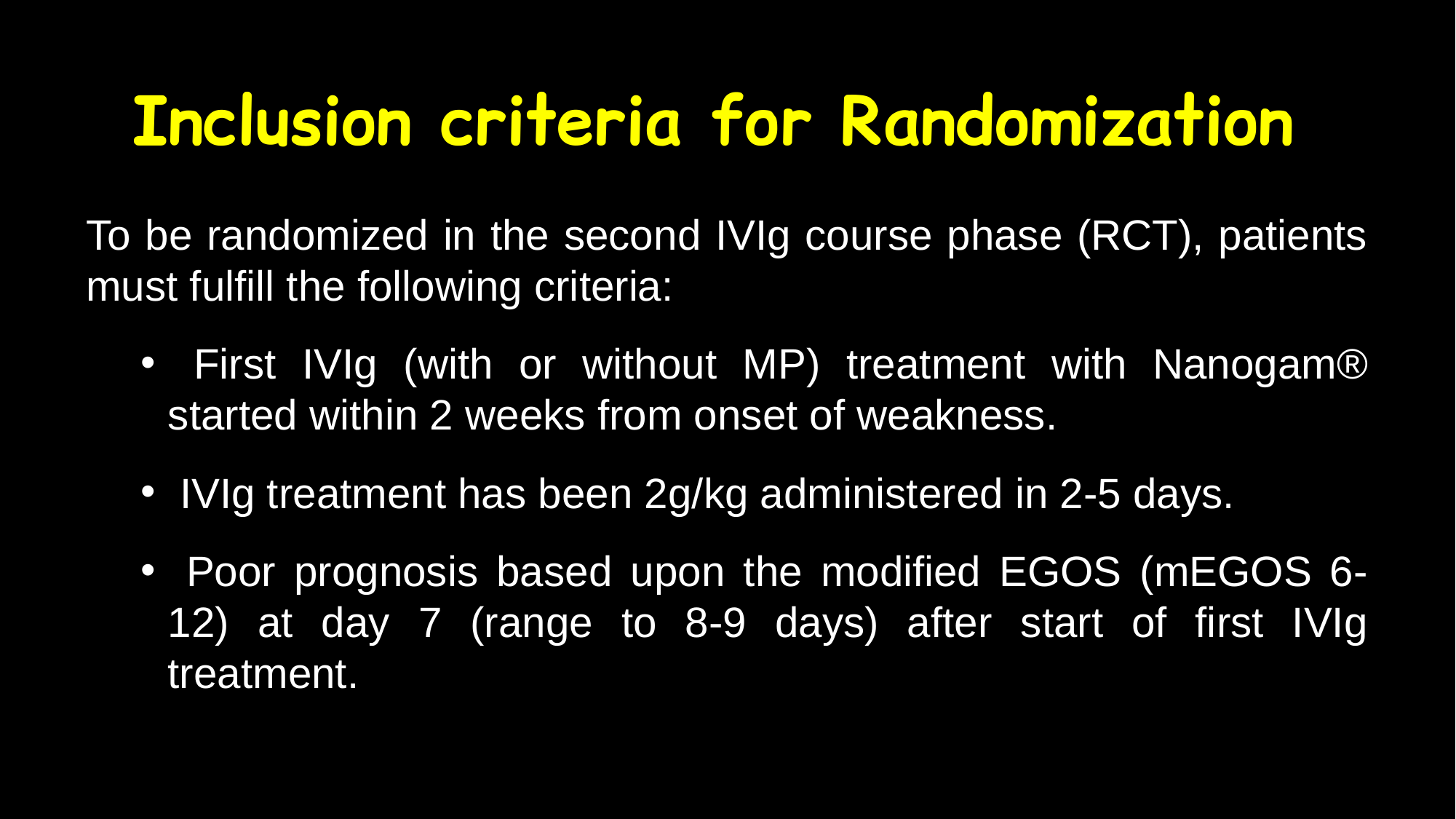

# Inclusion criteria for Randomization
To be randomized in the second IVIg course phase (RCT), patients must fulfill the following criteria:
 First IVIg (with or without MP) treatment with Nanogam® started within 2 weeks from onset of weakness.
 IVIg treatment has been 2g/kg administered in 2-5 days.
 Poor prognosis based upon the modified EGOS (mEGOS 6-12) at day 7 (range to 8-9 days) after start of first IVIg treatment.